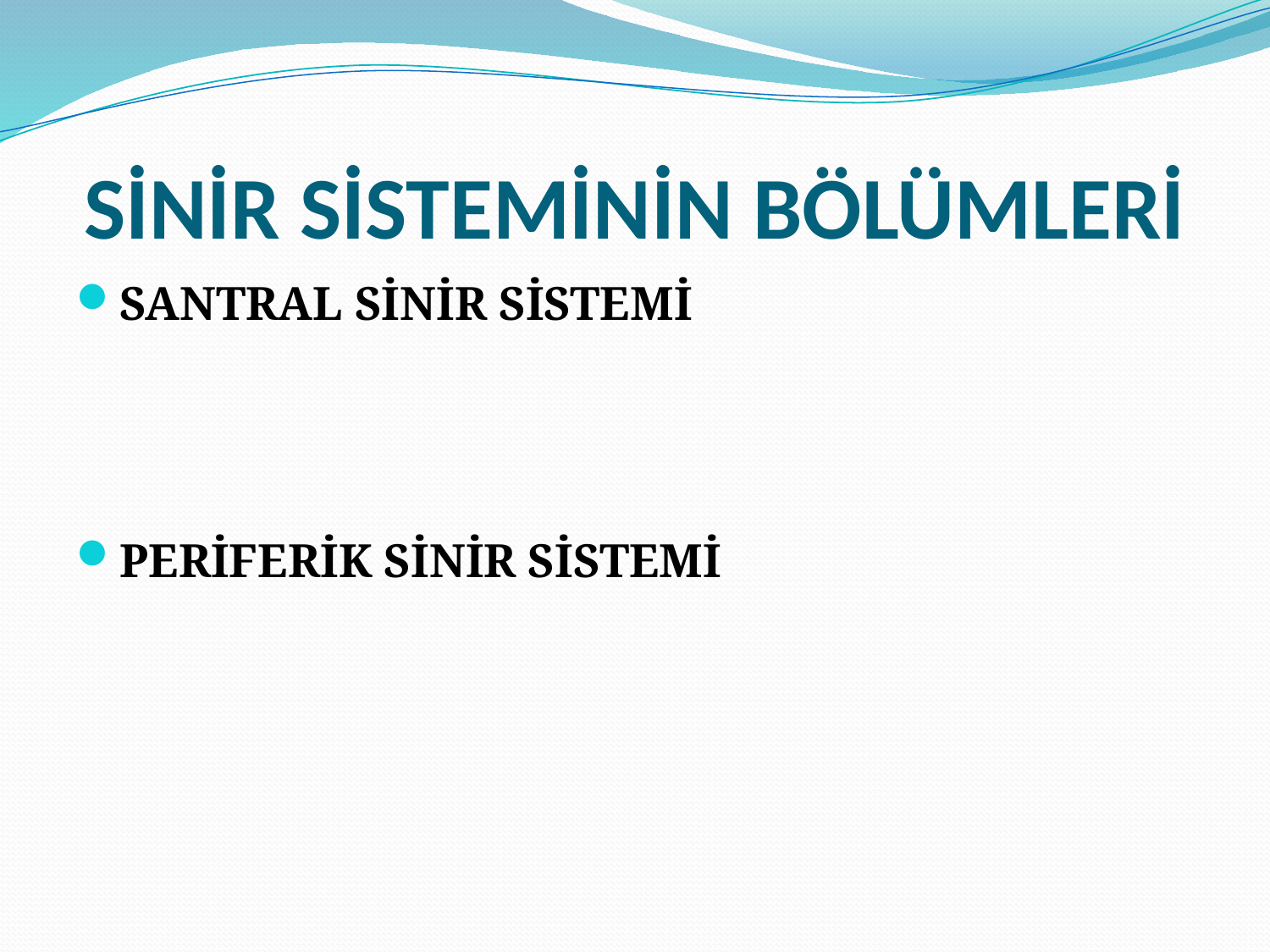

# SİNİR SİSTEMİNİN BÖLÜMLERİ
SANTRAL SİNİR SİSTEMİ

PERİFERİK SİNİR SİSTEMİ